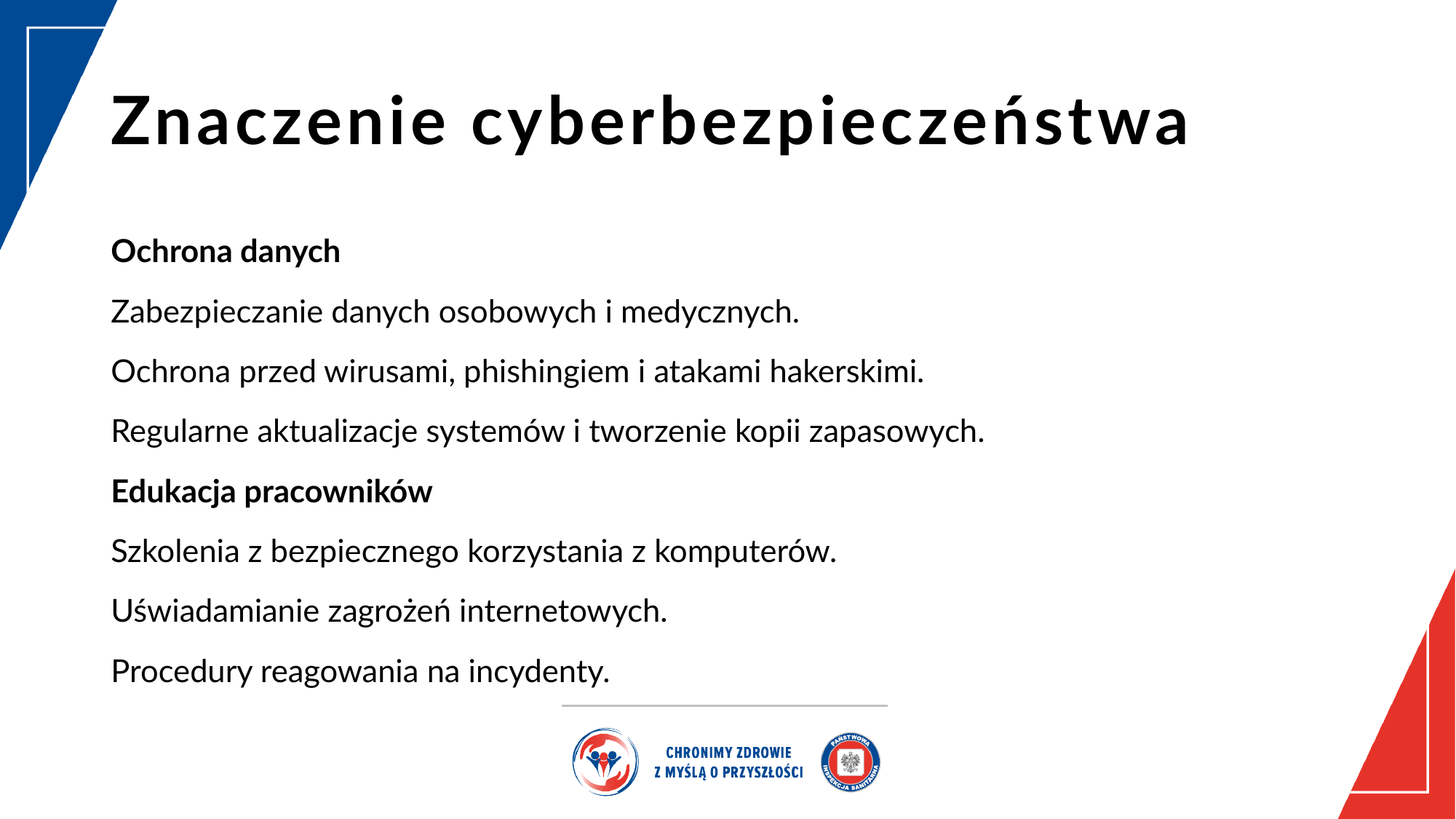

# Znaczenie cyberbezpieczeństwa
Ochrona danych
Zabezpieczanie danych osobowych i medycznych.
Ochrona przed wirusami, phishingiem i atakami hakerskimi.
Regularne aktualizacje systemów i tworzenie kopii zapasowych.
Edukacja pracowników
Szkolenia z bezpiecznego korzystania z komputerów.
Uświadamianie zagrożeń internetowych.
Procedury reagowania na incydenty.